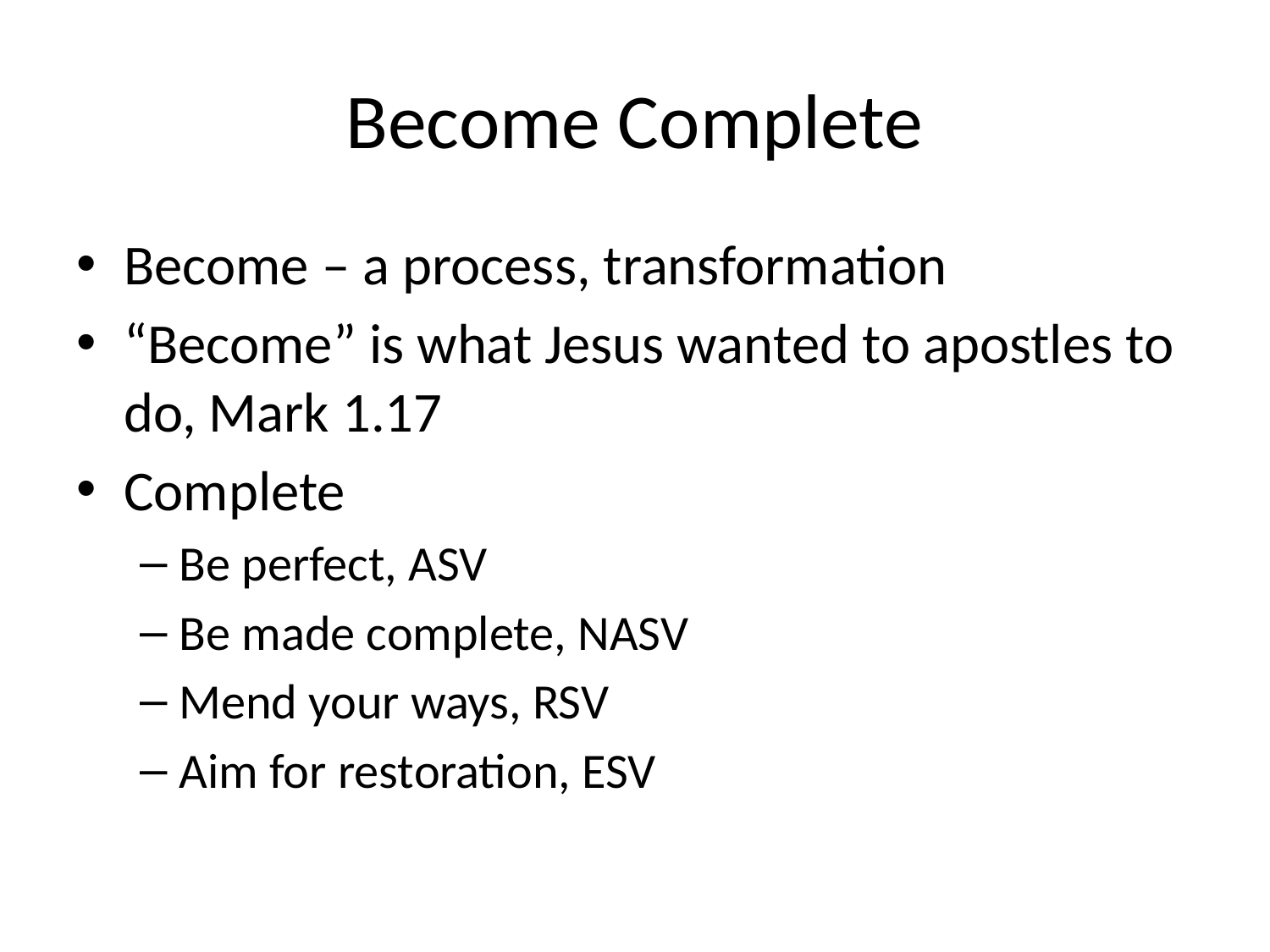

# Become Complete
Become – a process, transformation
“Become” is what Jesus wanted to apostles to do, Mark 1.17
Complete
Be perfect, ASV
Be made complete, NASV
Mend your ways, RSV
Aim for restoration, ESV